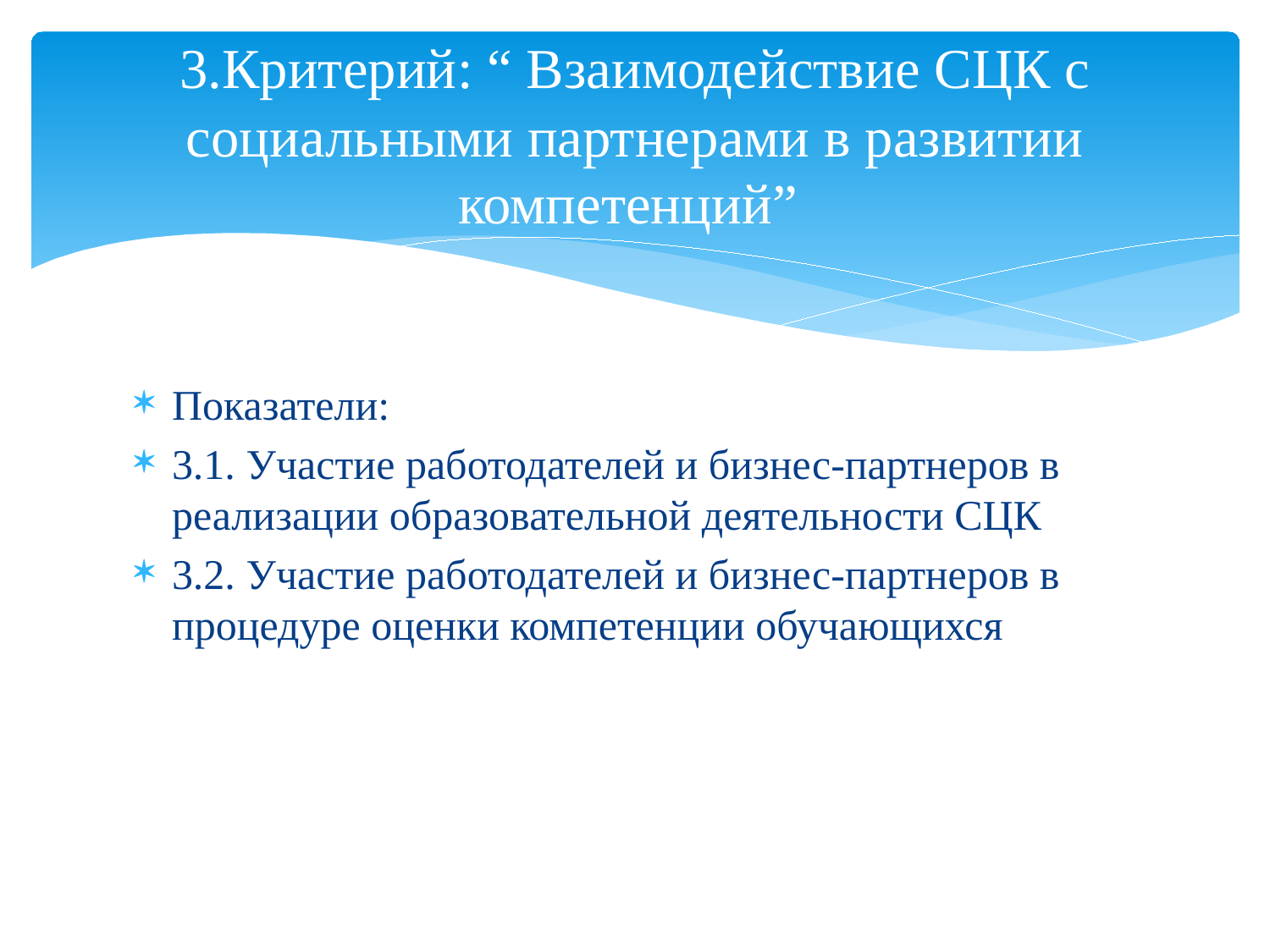

# 3.Критерий: “ Взаимодействие СЦК с социальными партнерами в развитии компетенций”
Показатели:
3.1. Участие работодателей и бизнес-партнеров в реализации образовательной деятельности СЦК
3.2. Участие работодателей и бизнес-партнеров в процедуре оценки компетенции обучающихся